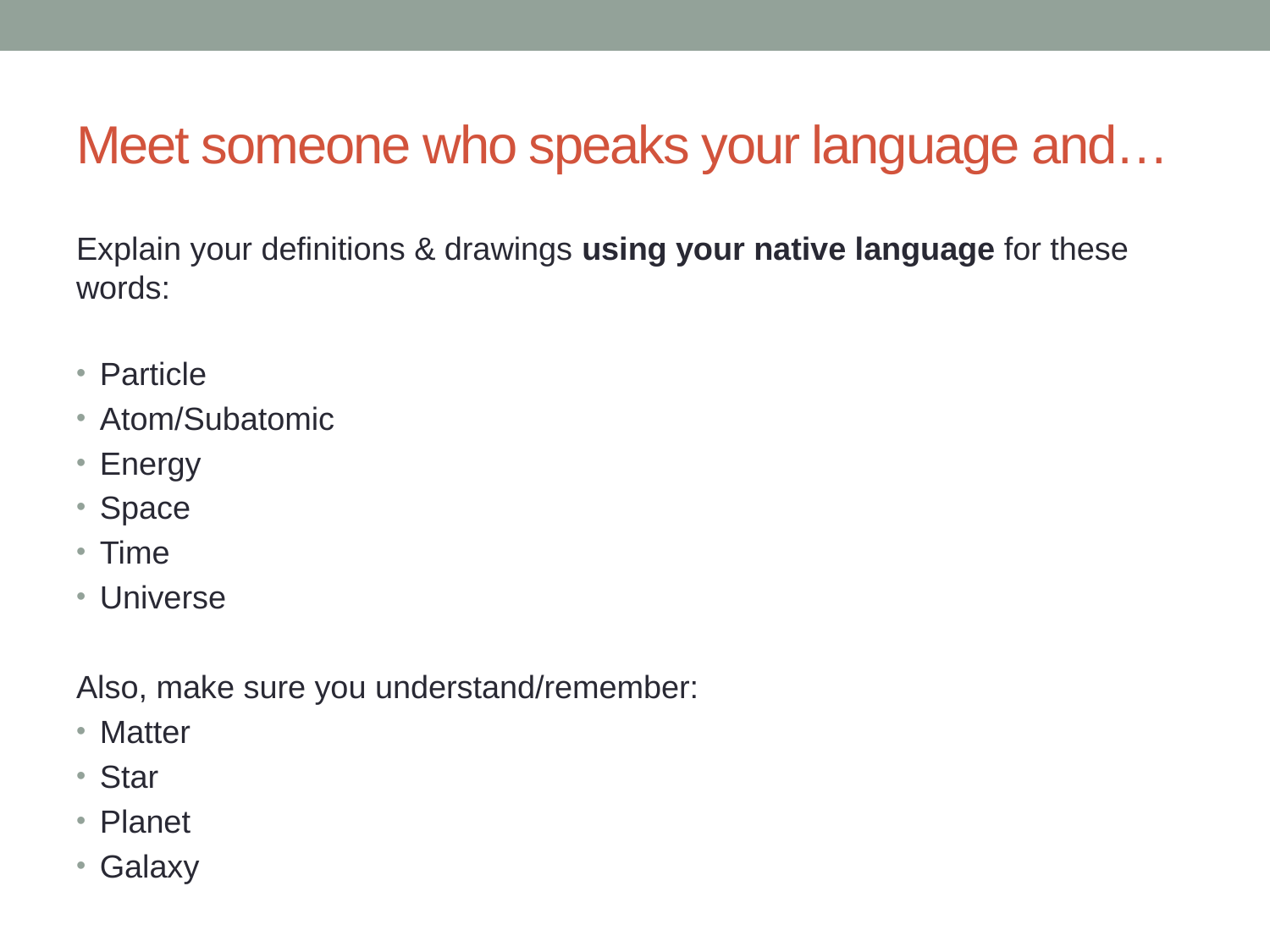

# Meet someone who speaks your language and…
Explain your definitions & drawings using your native language for these words:

Particle
Atom/Subatomic
Energy
Space
Time
Universe

Also, make sure you understand/remember:
Matter
Star
Planet
Galaxy